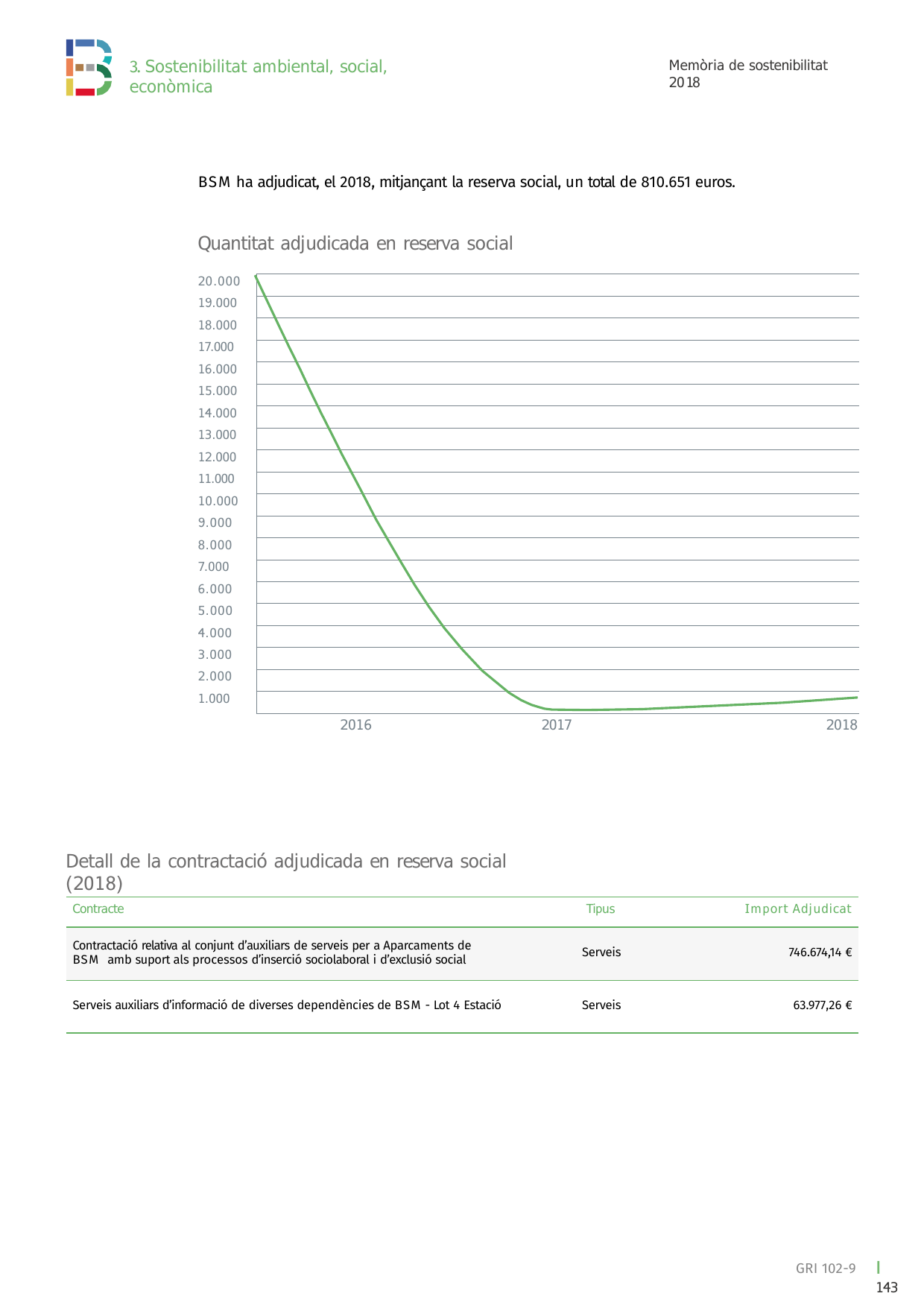

3. Sostenibilitat ambiental, social, econòmica
Memòria de sostenibilitat 2018
BSM ha adjudicat, el 2018, mitjançant la reserva social, un total de 810.651 euros.

Quantitat adjudicada en reserva social
| 20.000 |  |  |  |
| --- | --- | --- | --- |
| 19.000 |  |  |  |
| 18.000 |  |  |  |
| 17.000 |  |  |  |
| 16.000 |  |  |  |
| 15.000 |  |  |  |
| 14.000 |  |  |  |
| 13.000 |  |  |  |
| 12.000 |  |  |  |
| 11.000 |  |  |  |
| 10.000 |  |  |  |
| 9.000 |  |  |  |
| 8.000 |  |  |  |
| 7.000 |  |  |  |
| 6.000 |  |  |  |
| 5.000 |  |  |  |
| 4.000 |  |  |  |
| 3.000 |  |  |  |
| 2.000 |  |  |  |
| 1.000 |  |  |  |
|  | 2016 | 2017 | 2018 |

Detall de la contractació adjudicada en reserva social (2018)
| Contracte | Tipus | Import Adjudicat |
| --- | --- | --- |
| Contractació relativa al conjunt d’auxiliars de serveis per a Aparcaments de BSM amb suport als processos d’inserció sociolaboral i d’exclusió social | Serveis | 746.674,14 € |
| Serveis auxiliars d’informació de diverses dependències de BSM - Lot 4 Estació | Serveis | 63.977,26 € |
ı 143
GRI 102-9